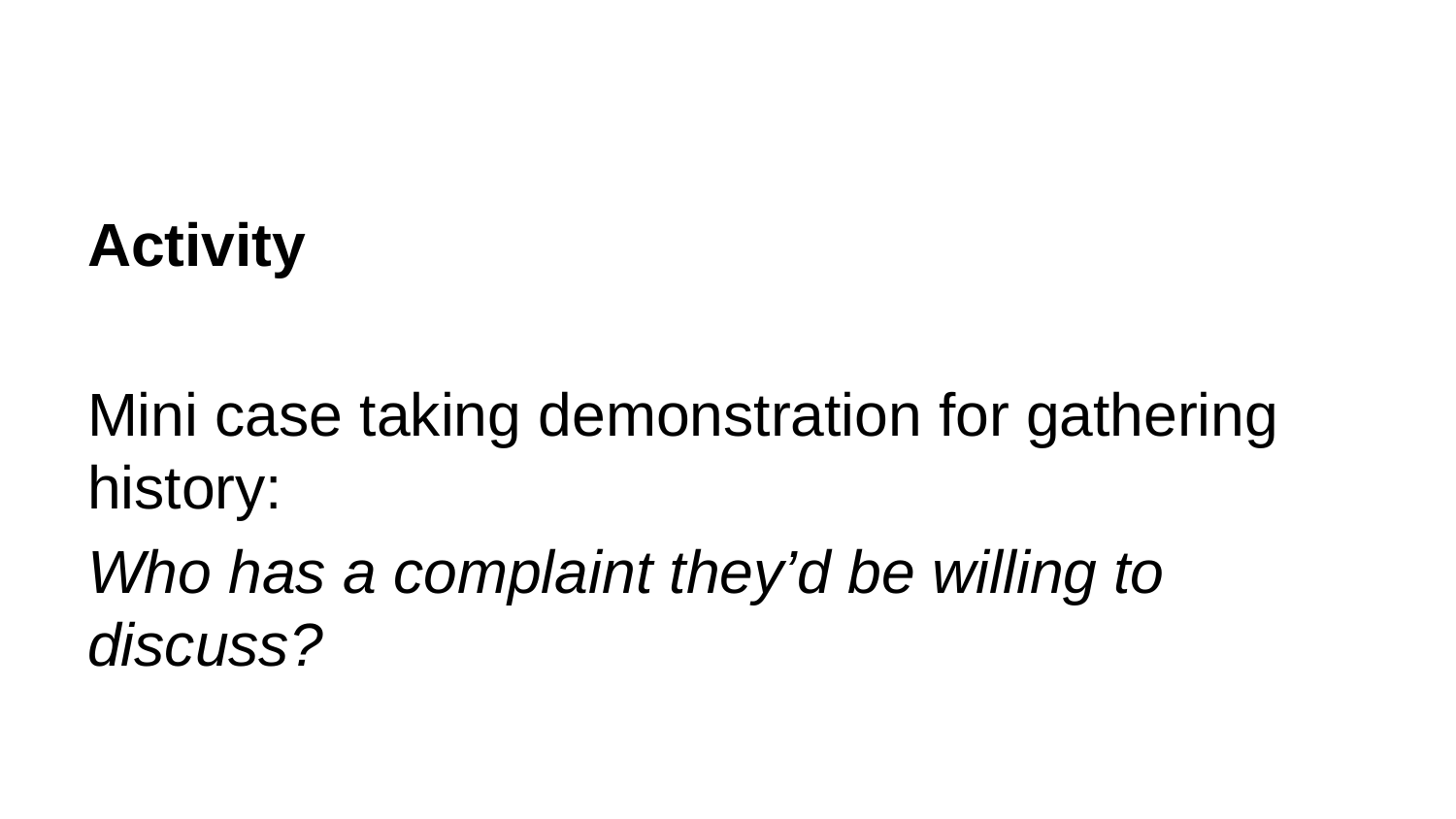

#
Activity

Mini case taking demonstration for gathering history:
Who has a complaint they’d be willing to discuss?